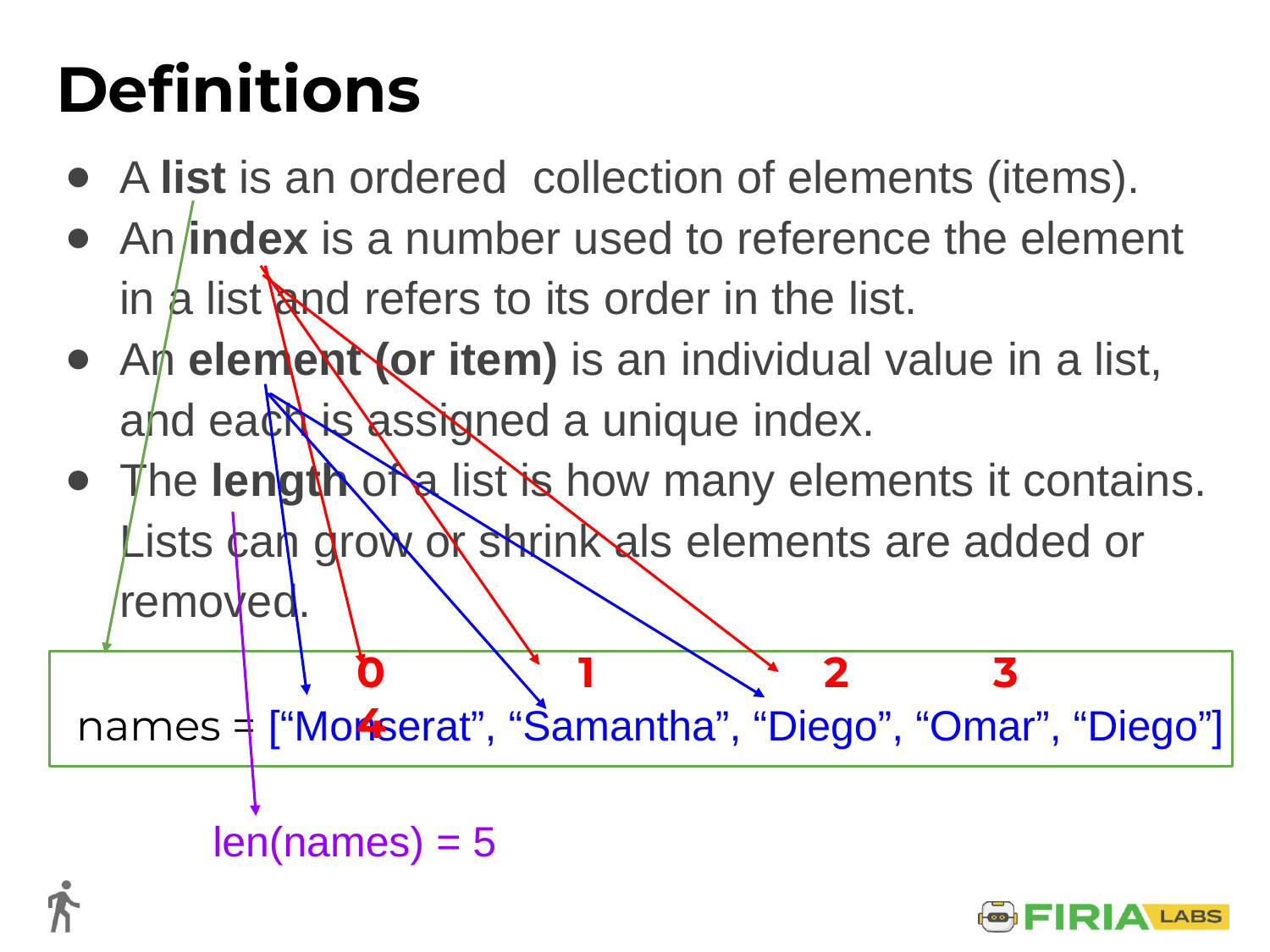

# Definitions
A list is an ordered  collection of elements (items).
An index is a number used to reference the element in a list and refers to its order in the list.
An element (or item) is an individual value in a list, and each is assigned a unique index.
The length of a list is how many elements it contains. Lists can grow or shrink als elements are added or removed.
0                1                   2            3           4

names = [“Monserat”, “Samantha”, “Diego”, “Omar”, “Diego”]
len(names) = 5